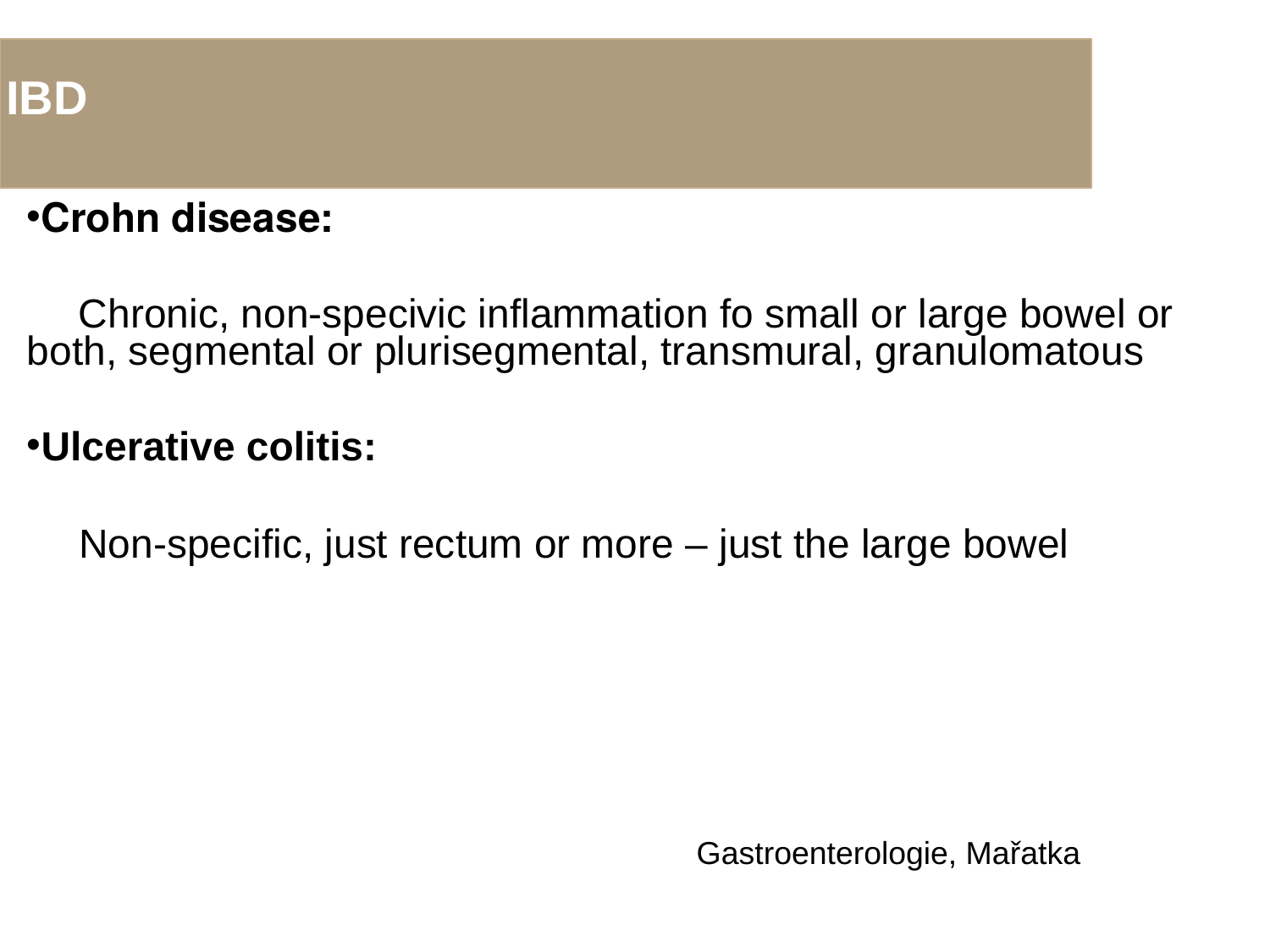

# IBD
Crohn disease:
Chronic, non-specivic inflammation fo small or large bowel or both, segmental or plurisegmental, transmural, granulomatous
Ulcerative colitis:
Non-specific, just rectum or more – just the large bowel
Gastroenterologie, Mařatka